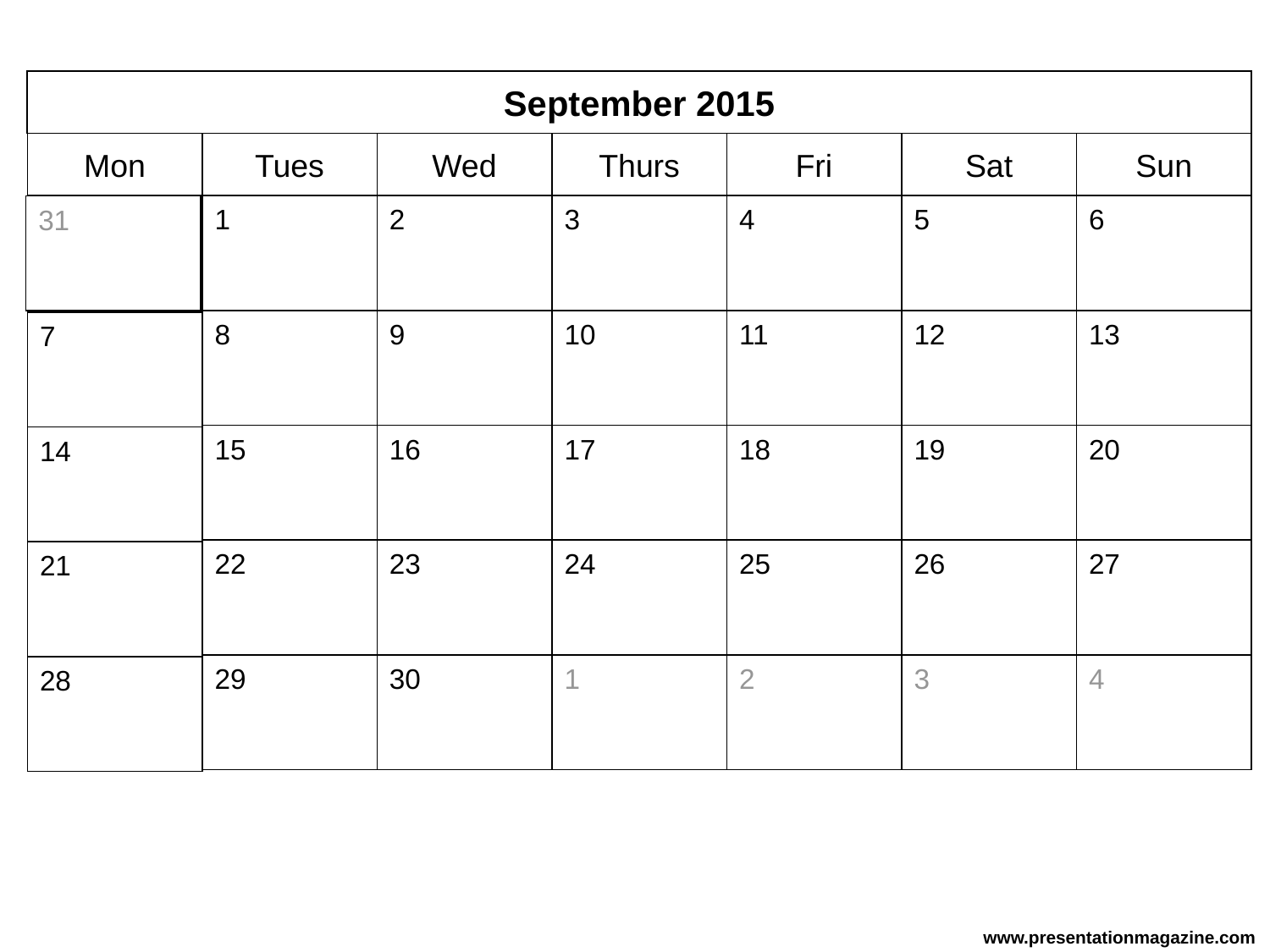

September 2015
Mon
Tues
Wed
Thurs
Fri
Sat
Sun
1
2
3
4
5
6
31
8
9
10
11
12
13
7
15
16
17
18
19
20
14
22
23
24
25
26
27
21
29
30
1
2
3
4
28